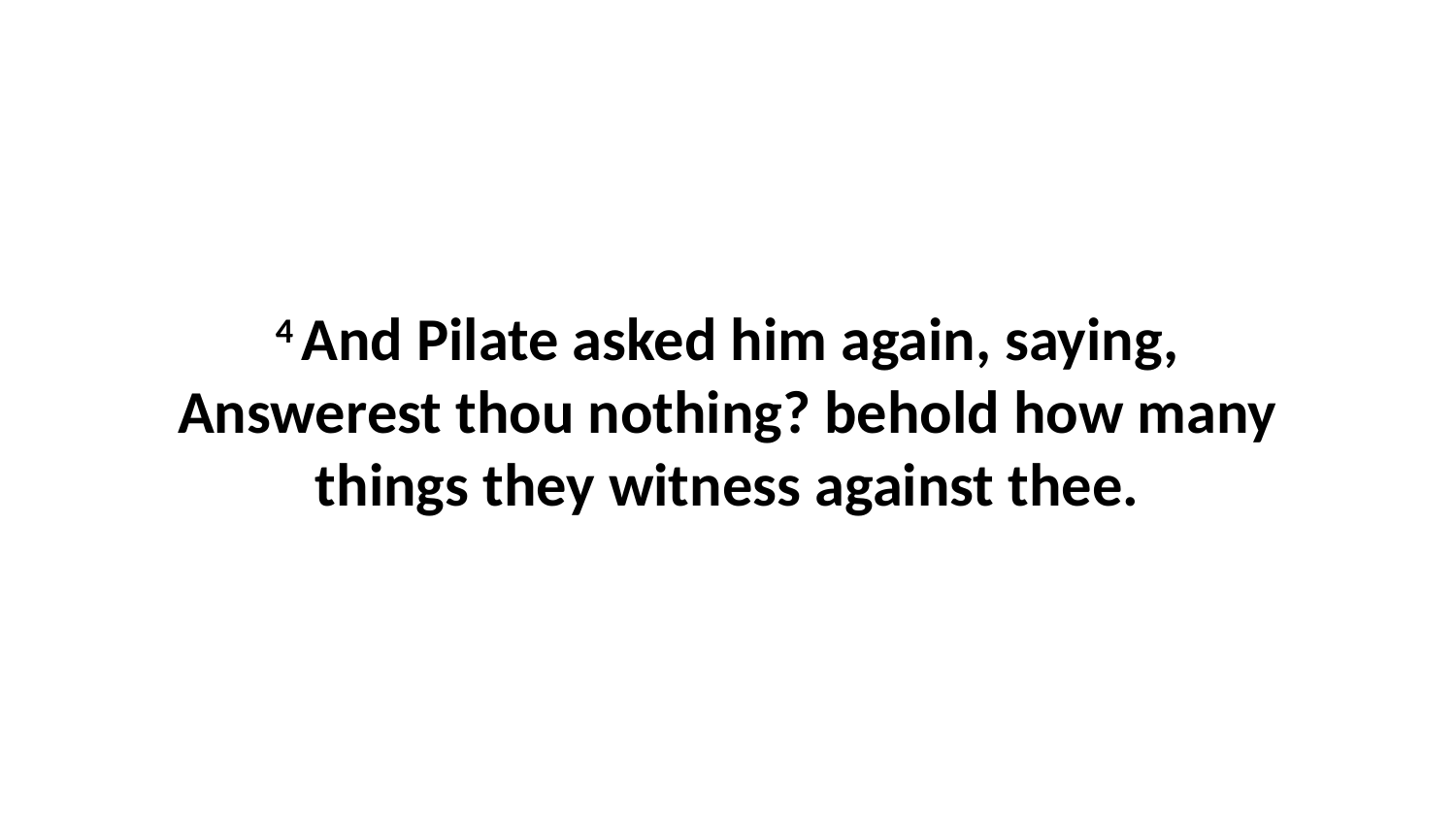

4 And Pilate asked him again, saying, Answerest thou nothing? behold how many things they witness against thee.